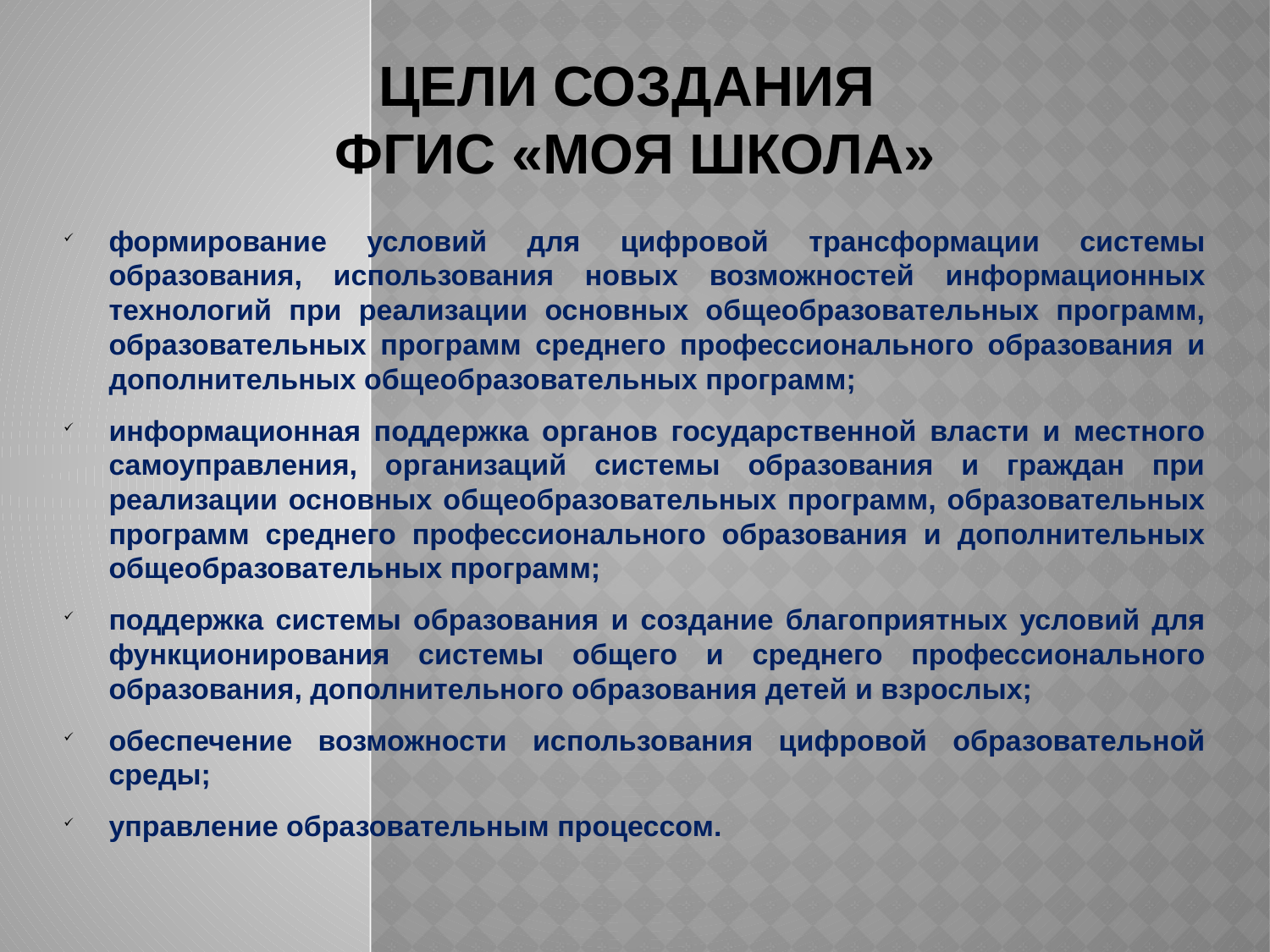

# ЦЕЛИ СОЗДАНИЯ ФГИС «МОЯ ШКОЛА»
формирование условий для цифровой трансформации системы образования, использования новых возможностей информационных технологий при реализации основных общеобразовательных программ, образовательных программ среднего профессионального образования и дополнительных общеобразовательных программ;
информационная поддержка органов государственной власти и местного самоуправления, организаций системы образования и граждан при реализации основных общеобразовательных программ, образовательных программ среднего профессионального образования и дополнительных общеобразовательных программ;
поддержка системы образования и создание благоприятных условий для функционирования системы общего и среднего профессионального образования, дополнительного образования детей и взрослых;
обеспечение возможности использования цифровой образовательной среды;
управление образовательным процессом.